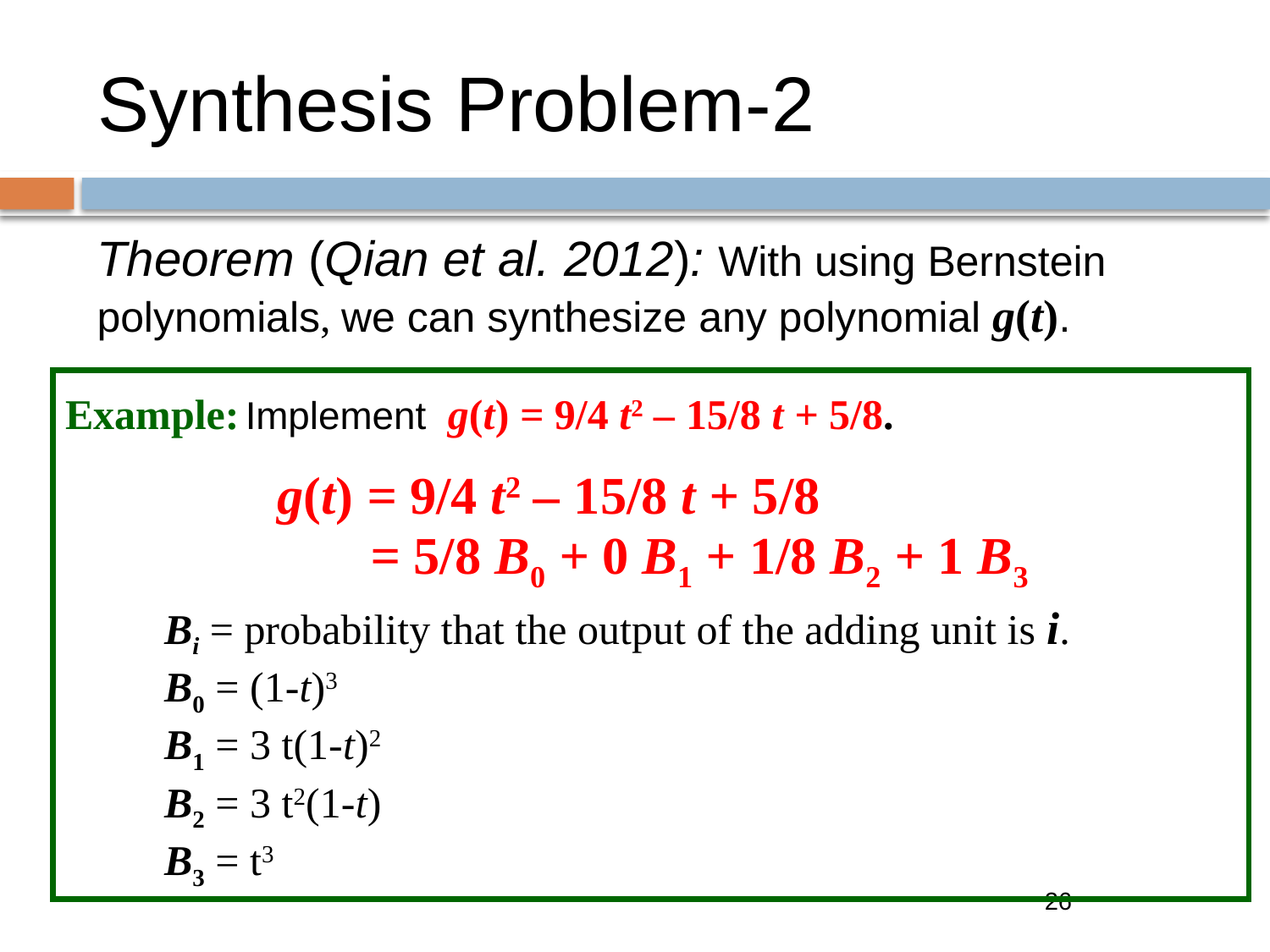

# Synthesis Problem-2
Theorem (Qian et al. 2012): With using Bernstein polynomials, we can synthesize any polynomial g(t).

Example:
Implement  g(t) = 9/4 t2 – 15/8 t + 5/8.
g(t) = 9/4 t2 – 15/8 t + 5/8
       = 5/8 B0 + 0 B1 + 1/8 B2 + 1 B3
Bi = probability that the output of the adding unit is i.
B0 = (1-t)3
B1 = 3 t(1-t)2
B2 = 3 t2(1-t)
B3 = t3
26